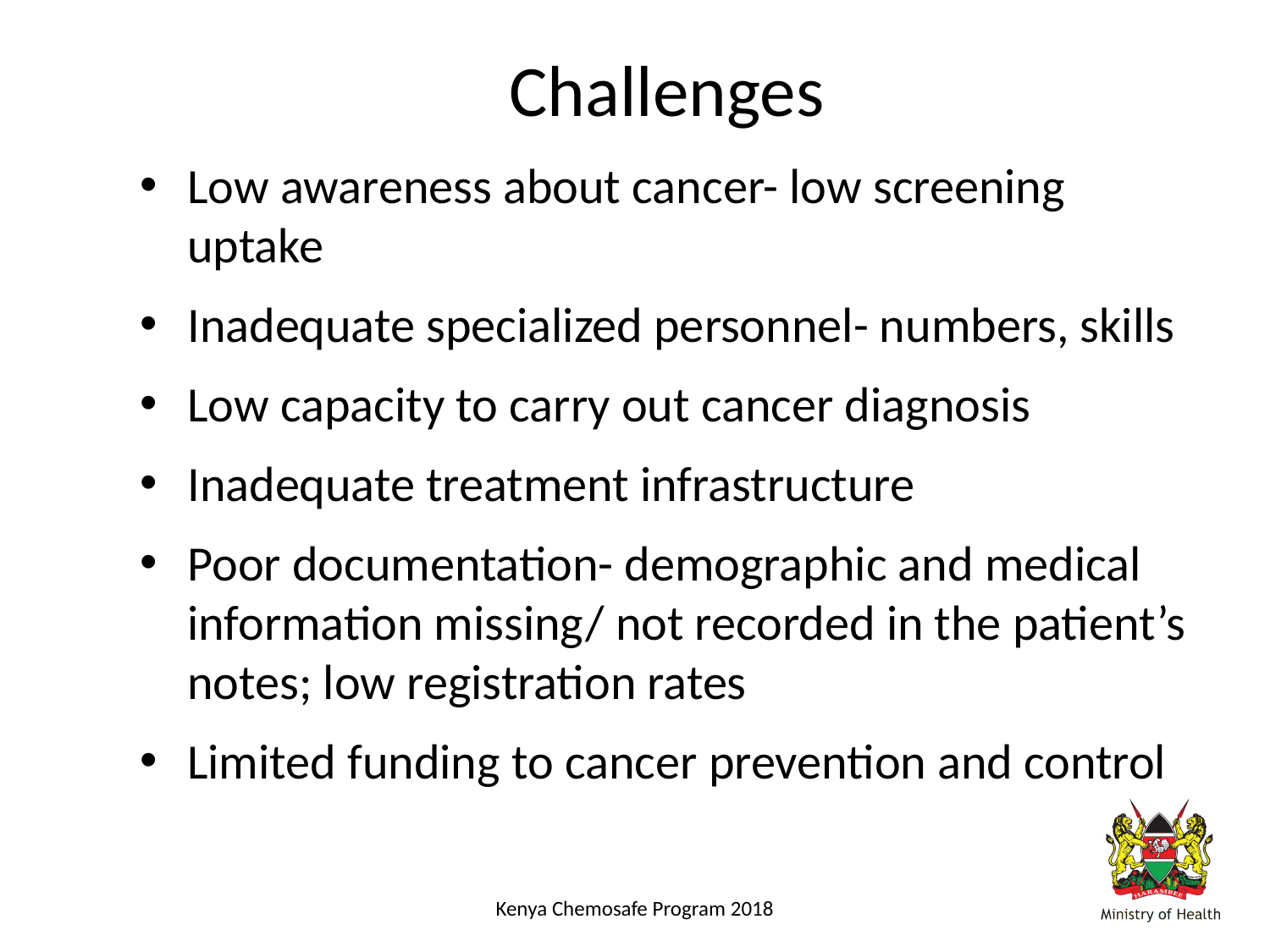

# Challenges
Low awareness about cancer- low screening uptake
Inadequate specialized personnel- numbers, skills
Low capacity to carry out cancer diagnosis
Inadequate treatment infrastructure
Poor documentation- demographic and medical information missing/ not recorded in the patient’s notes; low registration rates
Limited funding to cancer prevention and control

Kenya Chemosafe Program 2018